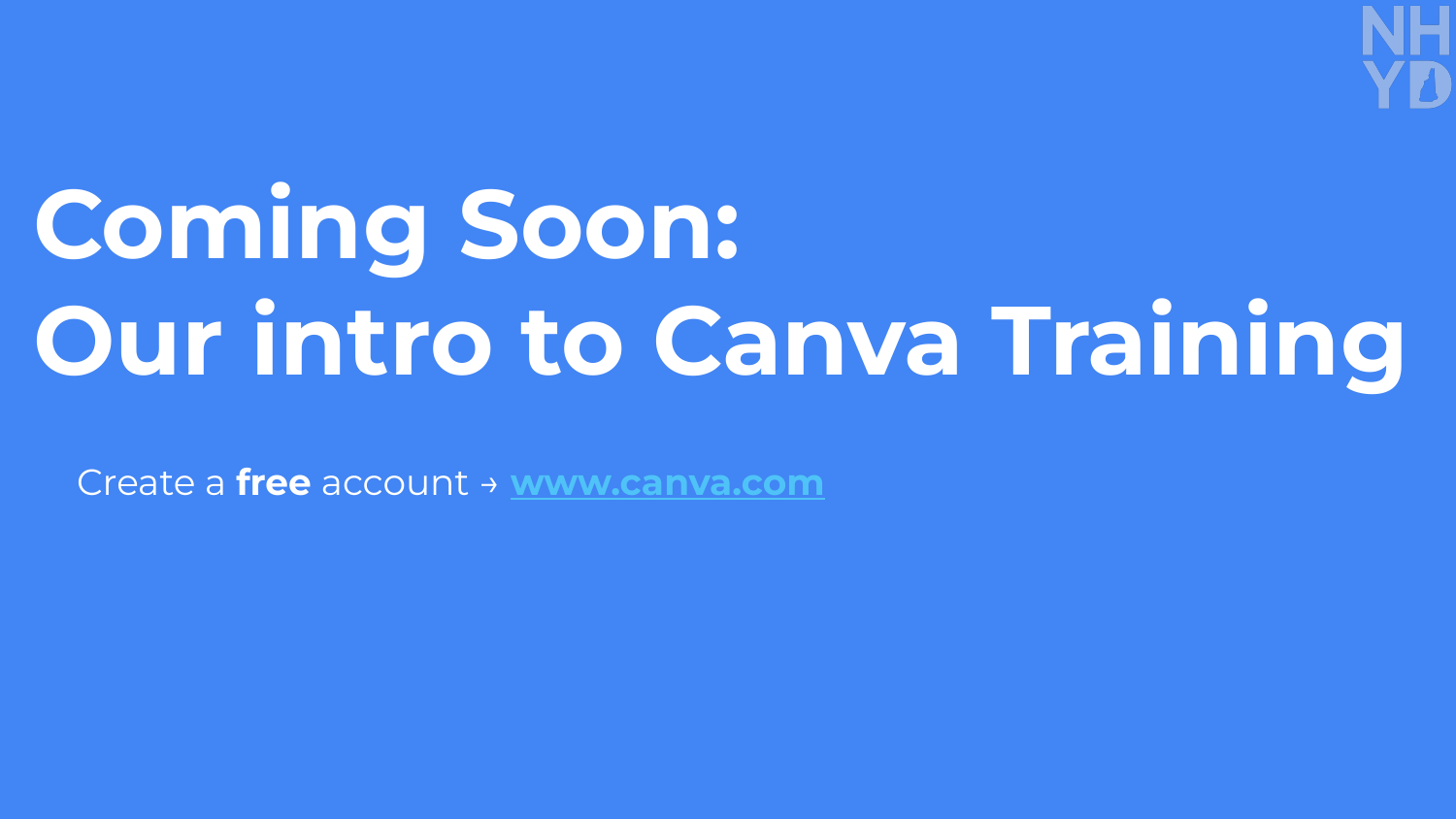

# Coming Soon:
Our intro to Canva Training
Create a free account → www.canva.com